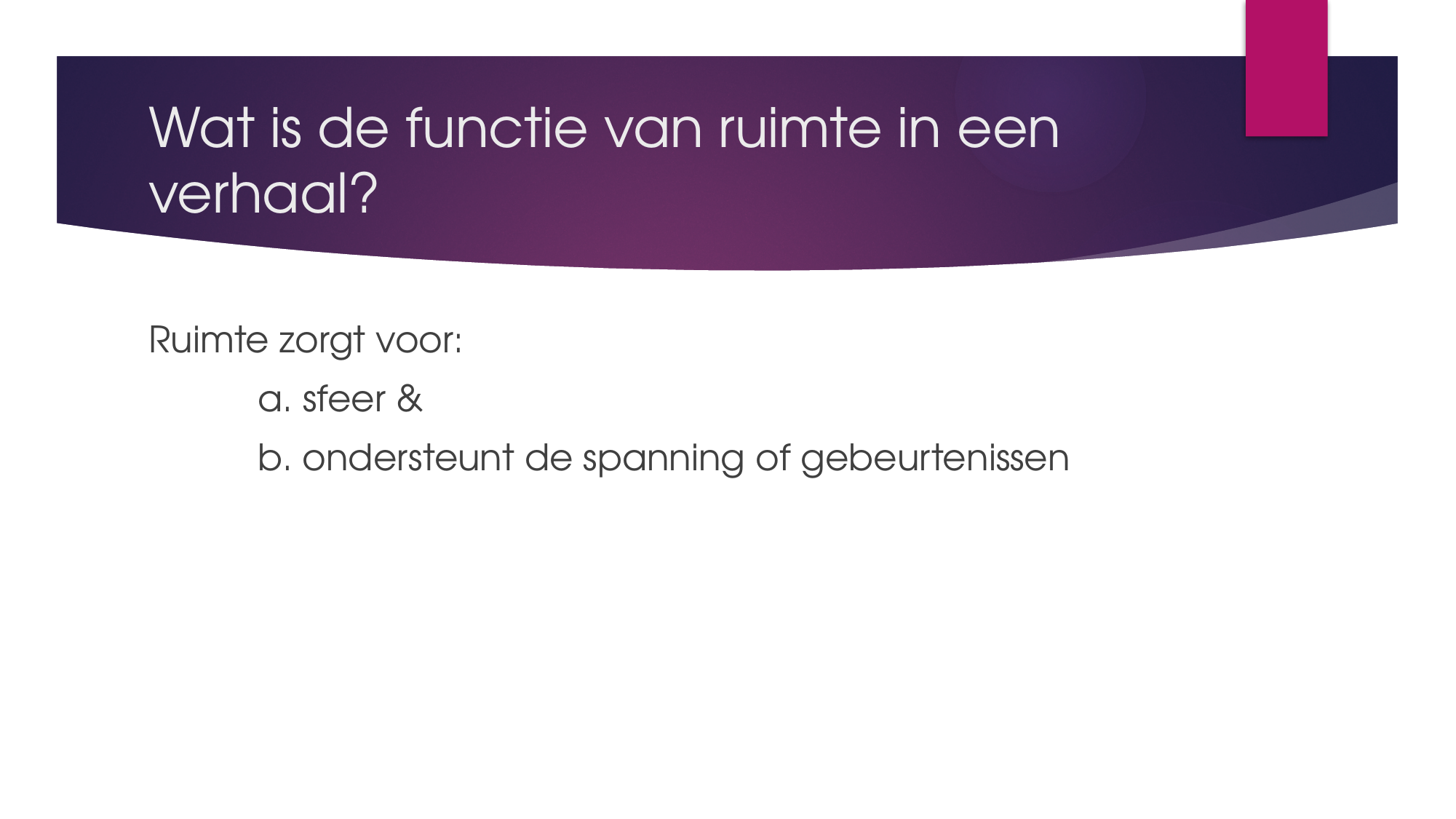

# Wat is de functie van ruimte in een verhaal?
Ruimte zorgt voor:
	a. sfeer &
	b. ondersteunt de spanning of gebeurtenissen